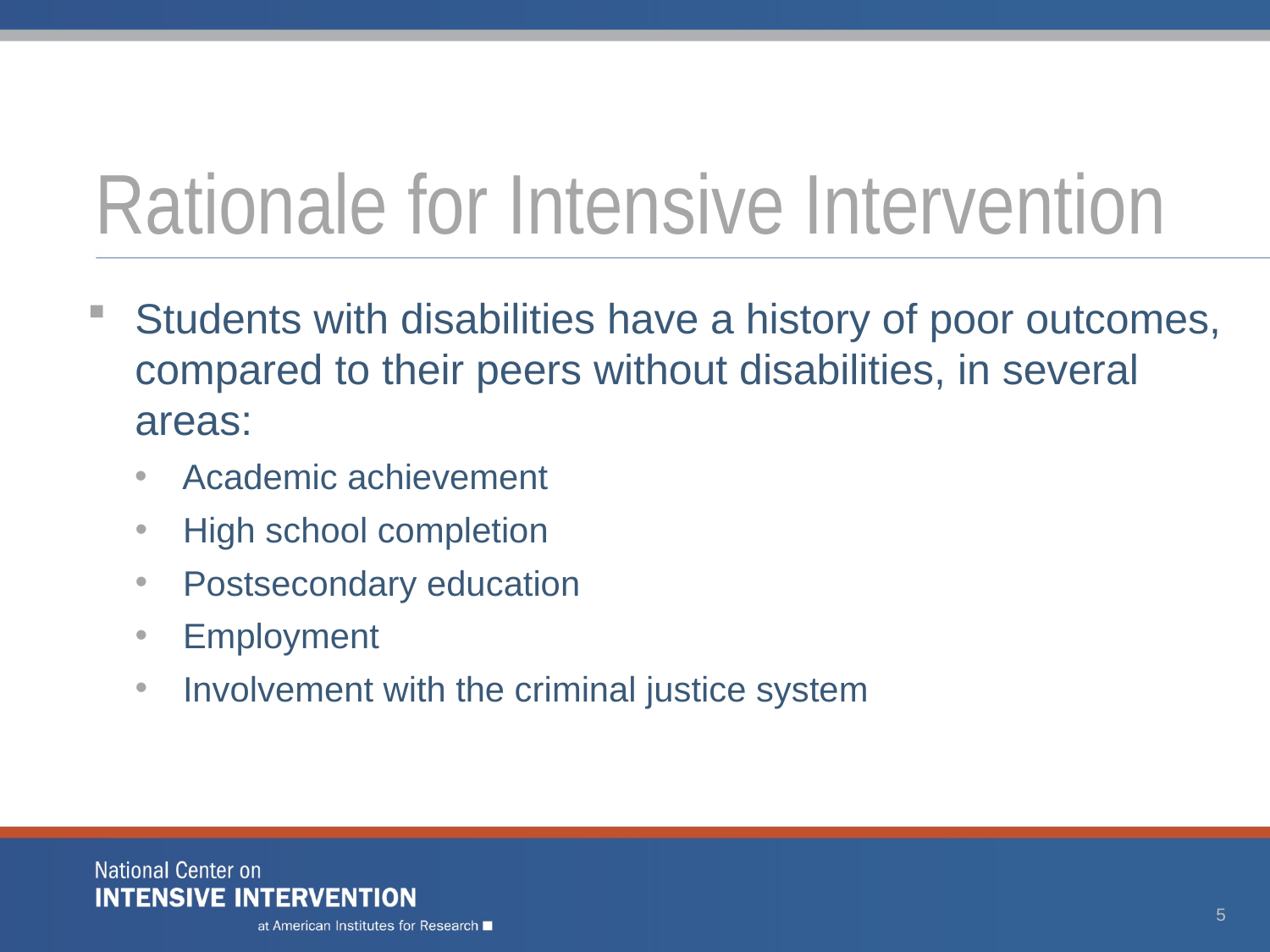

# Rationale for Intensive Intervention

Students with disabilities have a history of poor outcomes, compared to their peers without disabilities, in several areas:
Academic achievement
High school completion
Postsecondary education
Employment
Involvement with the criminal justice system

5